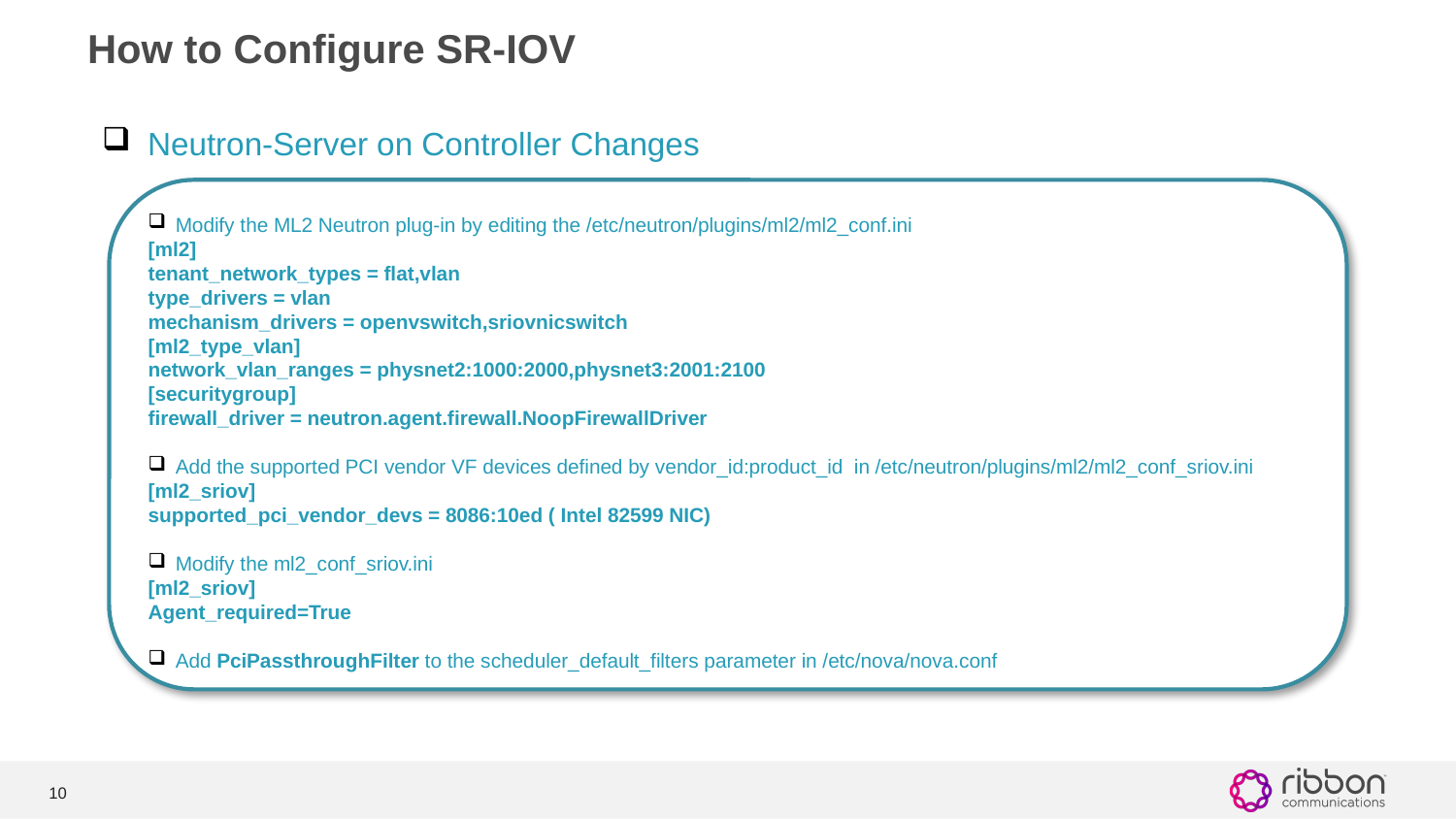

# How to Configure SR-IOV
Neutron-Server on Controller Changes
Modify the ML2 Neutron plug-in by editing the /etc/neutron/plugins/ml2/ml2_conf.ini
[ml2]
tenant_network_types = flat,vlan
type_drivers = vlan
mechanism_drivers = openvswitch,sriovnicswitch
[ml2_type_vlan]
network_vlan_ranges = physnet2:1000:2000,physnet3:2001:2100
[securitygroup]
firewall_driver = neutron.agent.firewall.NoopFirewallDriver

Add the supported PCI vendor VF devices defined by vendor_id:product_id  in /etc/neutron/plugins/ml2/ml2_conf_sriov.ini
[ml2_sriov]
supported_pci_vendor_devs = 8086:10ed ( Intel 82599 NIC)

Modify the ml2_conf_sriov.ini
[ml2_sriov]
Agent_required=True

Add PciPassthroughFilter to the scheduler_default_filters parameter in /etc/nova/nova.conf